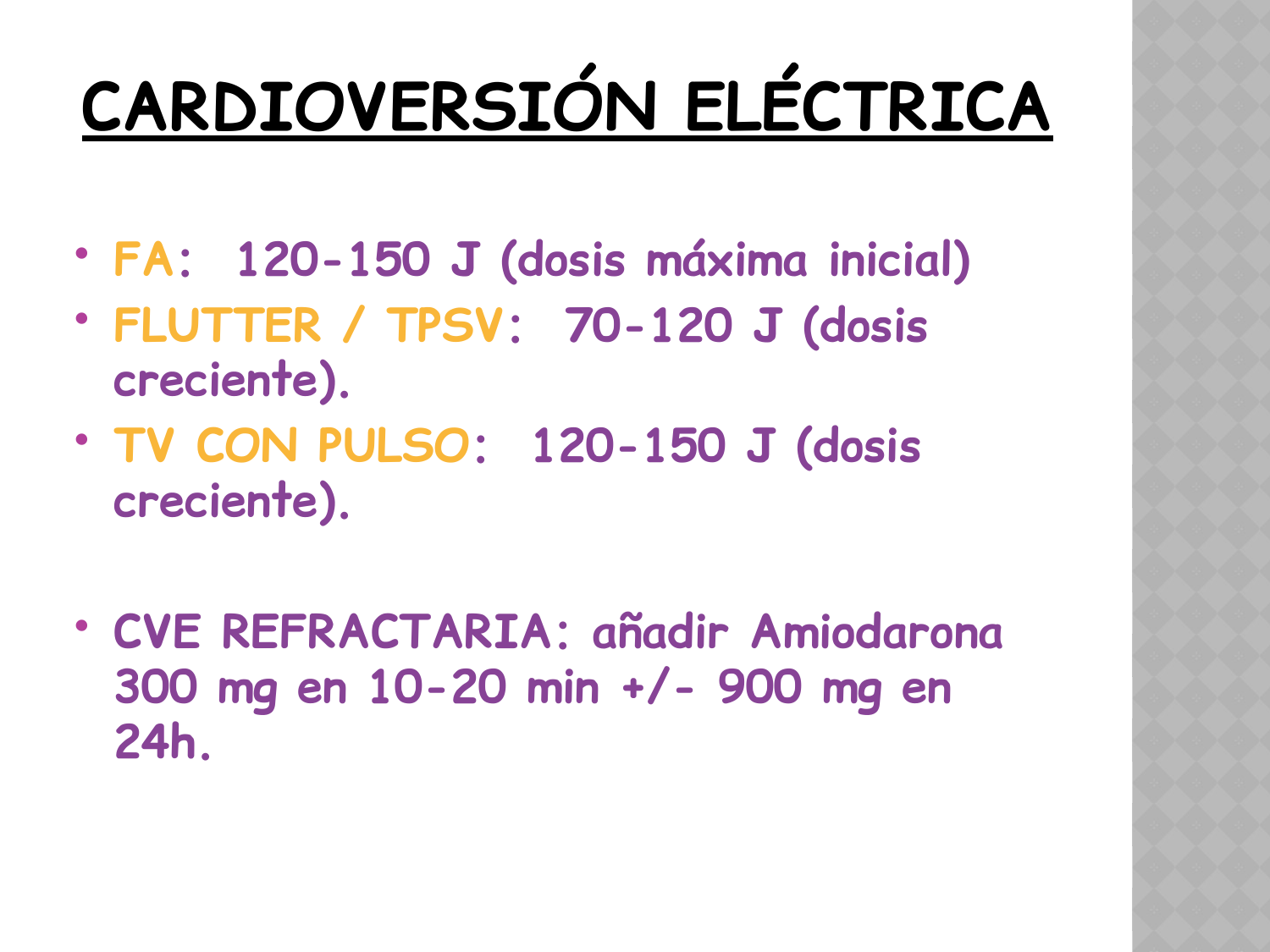

# CARDIOVERSIÓN ELÉCTRICA
FA:  120-150 J (dosis máxima inicial)
FLUTTER / TPSV:  70-120 J (dosis creciente).
TV CON PULSO:  120-150 J (dosis creciente).

CVE REFRACTARIA: añadir Amiodarona 300 mg en 10-20 min +/- 900 mg en 24h.